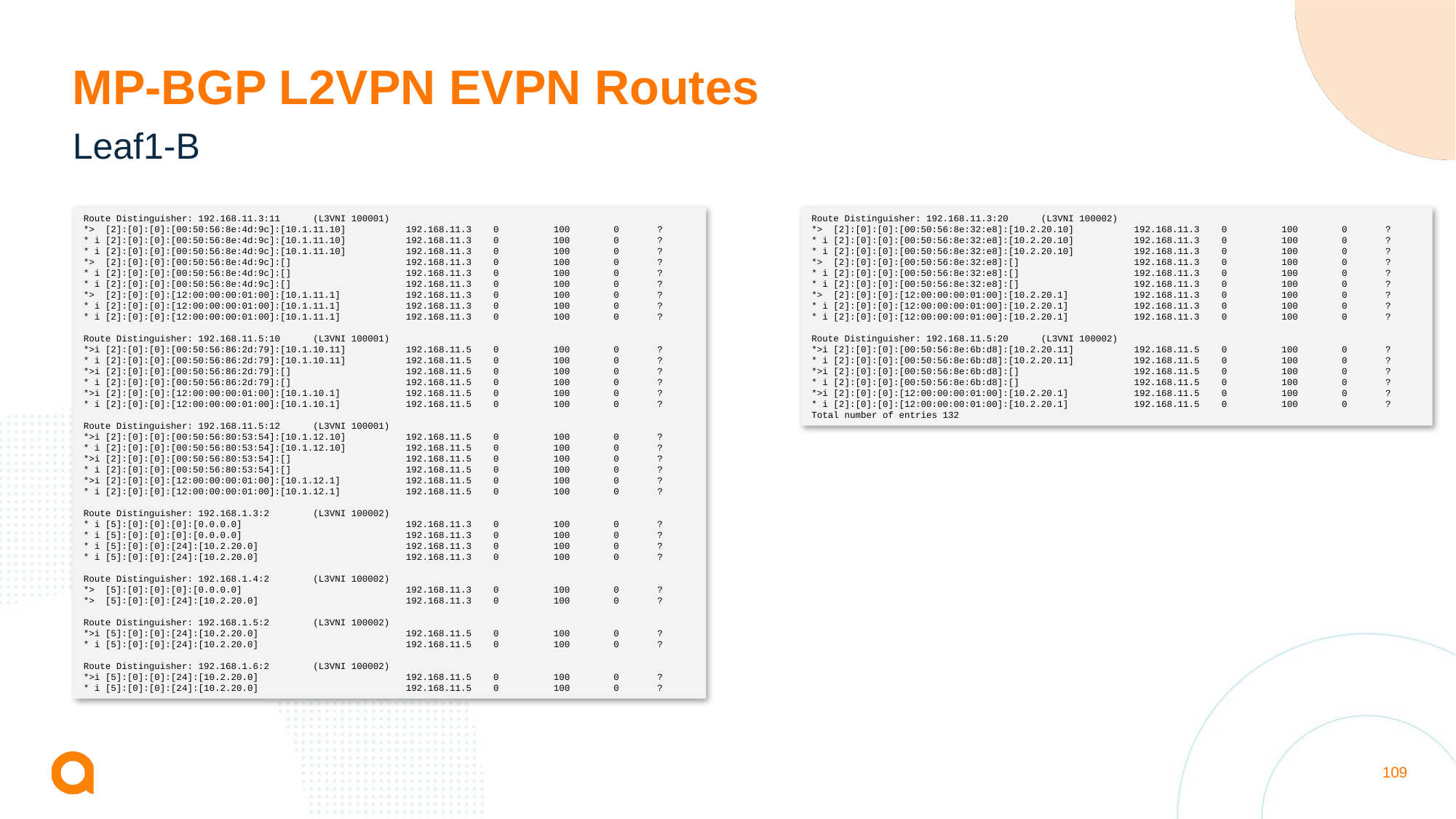

# MP-BGP L2VPN EVPN Routes
Leaf1-B
Route Distinguisher: 192.168.11.3:11      (L3VNI 100001)
*>  [2]:[0]:[0]:[00:50:56:8e:4d:9c]:[10.1.11.10]           192.168.11.3    0          100        0       ?
* i [2]:[0]:[0]:[00:50:56:8e:4d:9c]:[10.1.11.10]           192.168.11.3    0          100        0       ?
* i [2]:[0]:[0]:[00:50:56:8e:4d:9c]:[10.1.11.10]           192.168.11.3    0          100        0       ?
*>  [2]:[0]:[0]:[00:50:56:8e:4d:9c]:[]                     192.168.11.3    0          100        0       ?
* i [2]:[0]:[0]:[00:50:56:8e:4d:9c]:[]                     192.168.11.3    0          100        0       ?
* i [2]:[0]:[0]:[00:50:56:8e:4d:9c]:[]                     192.168.11.3    0          100        0       ?
*>  [2]:[0]:[0]:[12:00:00:00:01:00]:[10.1.11.1]            192.168.11.3    0          100        0       ?
* i [2]:[0]:[0]:[12:00:00:00:01:00]:[10.1.11.1]            192.168.11.3    0          100        0       ?
* i [2]:[0]:[0]:[12:00:00:00:01:00]:[10.1.11.1]            192.168.11.3    0          100        0       ?

Route Distinguisher: 192.168.11.5:10      (L3VNI 100001)
*>i [2]:[0]:[0]:[00:50:56:86:2d:79]:[10.1.10.11]           192.168.11.5    0          100        0       ?
* i [2]:[0]:[0]:[00:50:56:86:2d:79]:[10.1.10.11]           192.168.11.5    0          100        0       ?
*>i [2]:[0]:[0]:[00:50:56:86:2d:79]:[]                     192.168.11.5    0          100        0       ?
* i [2]:[0]:[0]:[00:50:56:86:2d:79]:[]                     192.168.11.5    0          100        0       ?
*>i [2]:[0]:[0]:[12:00:00:00:01:00]:[10.1.10.1]            192.168.11.5    0          100        0       ?
* i [2]:[0]:[0]:[12:00:00:00:01:00]:[10.1.10.1]            192.168.11.5    0          100        0       ?

Route Distinguisher: 192.168.11.5:12      (L3VNI 100001)
*>i [2]:[0]:[0]:[00:50:56:80:53:54]:[10.1.12.10]           192.168.11.5    0          100        0       ?
* i [2]:[0]:[0]:[00:50:56:80:53:54]:[10.1.12.10]           192.168.11.5    0          100        0       ?
*>i [2]:[0]:[0]:[00:50:56:80:53:54]:[]                     192.168.11.5    0          100        0       ?
* i [2]:[0]:[0]:[00:50:56:80:53:54]:[]                     192.168.11.5    0          100        0       ?
*>i [2]:[0]:[0]:[12:00:00:00:01:00]:[10.1.12.1]            192.168.11.5    0          100        0       ?
* i [2]:[0]:[0]:[12:00:00:00:01:00]:[10.1.12.1]            192.168.11.5    0          100        0       ?

Route Distinguisher: 192.168.1.3:2        (L3VNI 100002)
* i [5]:[0]:[0]:[0]:[0.0.0.0]                              192.168.11.3    0          100        0       ?
* i [5]:[0]:[0]:[0]:[0.0.0.0]                              192.168.11.3    0          100        0       ?
* i [5]:[0]:[0]:[24]:[10.2.20.0]                           192.168.11.3    0          100        0       ?
* i [5]:[0]:[0]:[24]:[10.2.20.0]                           192.168.11.3    0          100        0       ?

Route Distinguisher: 192.168.1.4:2        (L3VNI 100002)
*>  [5]:[0]:[0]:[0]:[0.0.0.0]                              192.168.11.3    0          100        0       ?
*>  [5]:[0]:[0]:[24]:[10.2.20.0]                           192.168.11.3    0          100        0       ?

Route Distinguisher: 192.168.1.5:2        (L3VNI 100002)
*>i [5]:[0]:[0]:[24]:[10.2.20.0]                           192.168.11.5    0          100        0       ?
* i [5]:[0]:[0]:[24]:[10.2.20.0]                           192.168.11.5    0          100        0       ?

Route Distinguisher: 192.168.1.6:2        (L3VNI 100002)
*>i [5]:[0]:[0]:[24]:[10.2.20.0]                           192.168.11.5    0          100        0       ?
* i [5]:[0]:[0]:[24]:[10.2.20.0]                           192.168.11.5    0          100        0       ?
Route Distinguisher: 192.168.11.3:20      (L3VNI 100002)
*>  [2]:[0]:[0]:[00:50:56:8e:32:e8]:[10.2.20.10]           192.168.11.3    0          100        0       ?
* i [2]:[0]:[0]:[00:50:56:8e:32:e8]:[10.2.20.10]           192.168.11.3    0          100        0       ?
* i [2]:[0]:[0]:[00:50:56:8e:32:e8]:[10.2.20.10]           192.168.11.3    0          100        0       ?
*>  [2]:[0]:[0]:[00:50:56:8e:32:e8]:[]                     192.168.11.3    0          100        0       ?
* i [2]:[0]:[0]:[00:50:56:8e:32:e8]:[]                     192.168.11.3    0          100        0       ?
* i [2]:[0]:[0]:[00:50:56:8e:32:e8]:[]                     192.168.11.3    0          100        0       ?
*>  [2]:[0]:[0]:[12:00:00:00:01:00]:[10.2.20.1]            192.168.11.3    0          100        0       ?
* i [2]:[0]:[0]:[12:00:00:00:01:00]:[10.2.20.1]            192.168.11.3    0          100        0       ?
* i [2]:[0]:[0]:[12:00:00:00:01:00]:[10.2.20.1]            192.168.11.3    0          100        0       ?

Route Distinguisher: 192.168.11.5:20      (L3VNI 100002)
*>i [2]:[0]:[0]:[00:50:56:8e:6b:d8]:[10.2.20.11]           192.168.11.5    0          100        0       ?
* i [2]:[0]:[0]:[00:50:56:8e:6b:d8]:[10.2.20.11]           192.168.11.5    0          100        0       ?
*>i [2]:[0]:[0]:[00:50:56:8e:6b:d8]:[]                     192.168.11.5    0          100        0       ?
* i [2]:[0]:[0]:[00:50:56:8e:6b:d8]:[]                     192.168.11.5    0          100        0       ?
*>i [2]:[0]:[0]:[12:00:00:00:01:00]:[10.2.20.1]            192.168.11.5    0          100        0       ?
* i [2]:[0]:[0]:[12:00:00:00:01:00]:[10.2.20.1]            192.168.11.5    0          100        0       ?
Total number of entries 132